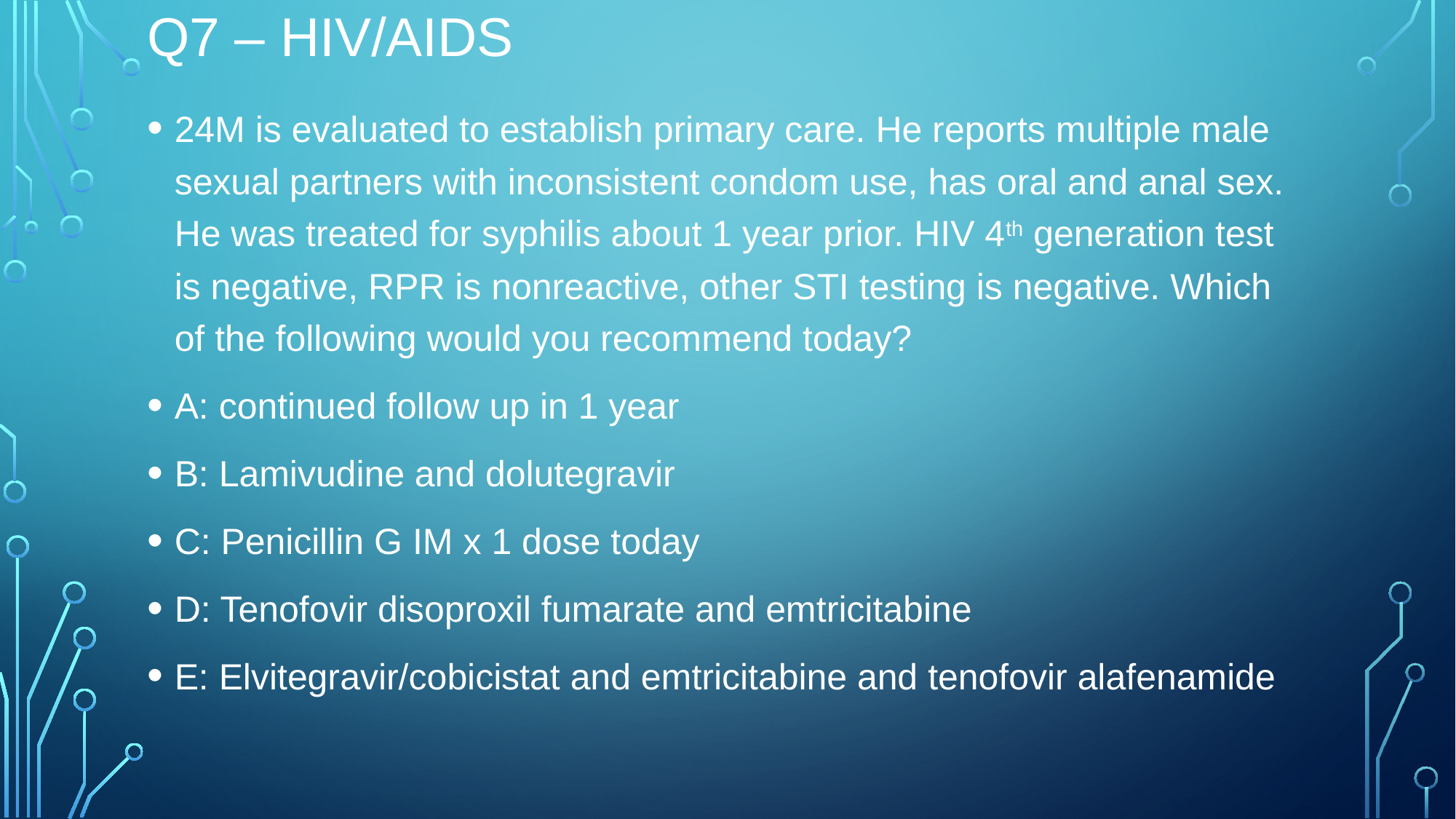

# Q7 – HIV/AIDS
24M is evaluated to establish primary care. He reports multiple male sexual partners with inconsistent condom use, has oral and anal sex. He was treated for syphilis about 1 year prior. HIV 4th generation test is negative, RPR is nonreactive, other STI testing is negative. Which of the following would you recommend today?
A: continued follow up in 1 year
B: Lamivudine and dolutegravir
C: Penicillin G IM x 1 dose today
D: Tenofovir disoproxil fumarate and emtricitabine
E: Elvitegravir/cobicistat and emtricitabine and tenofovir alafenamide